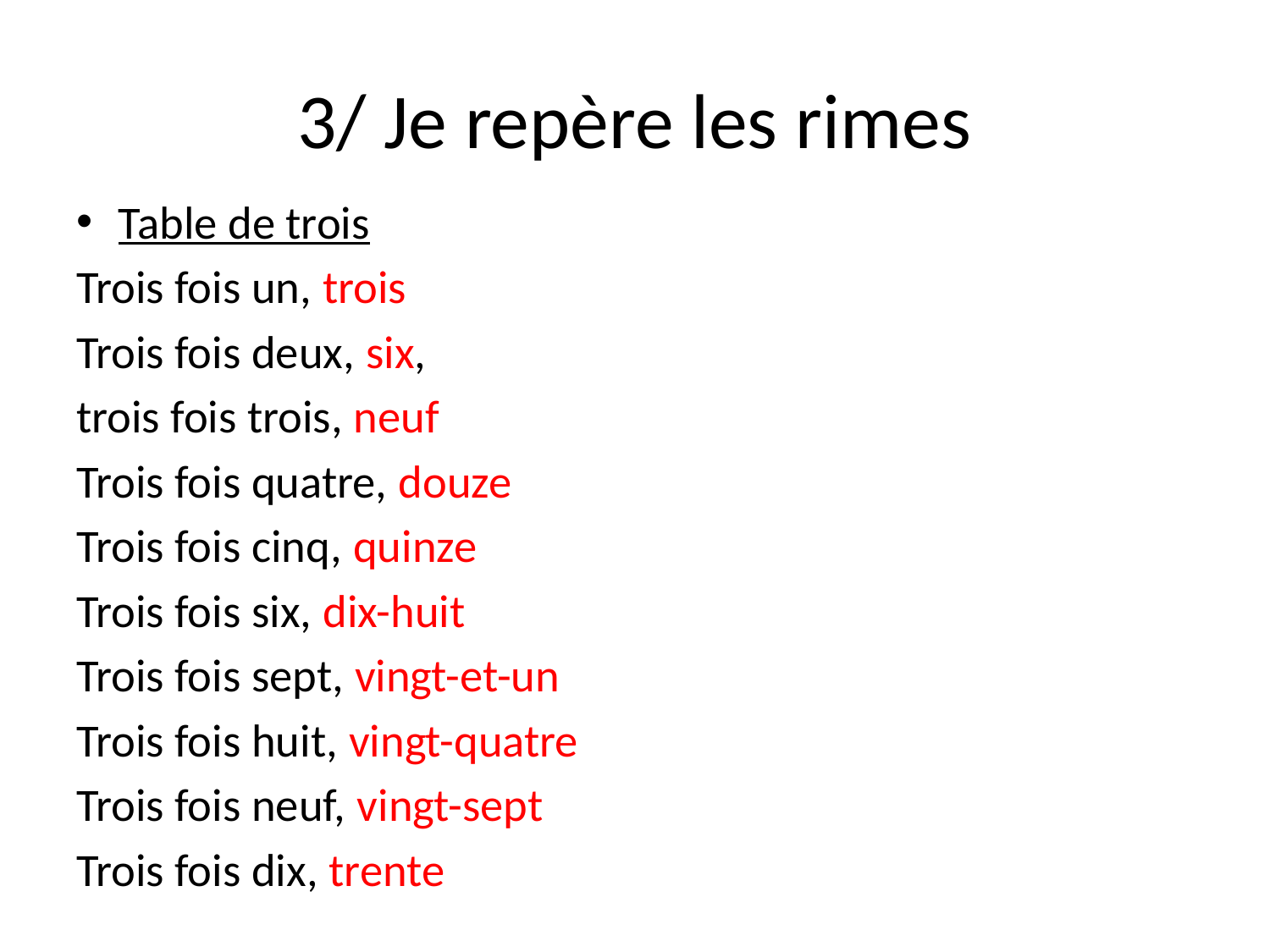

# 3/ Je repère les rimes
Table de trois
Trois fois un, trois
Trois fois deux, six,
trois fois trois, neuf
Trois fois quatre, douze
Trois fois cinq, quinze
Trois fois six, dix-huit
Trois fois sept, vingt-et-un
Trois fois huit, vingt-quatre
Trois fois neuf, vingt-sept
Trois fois dix, trente